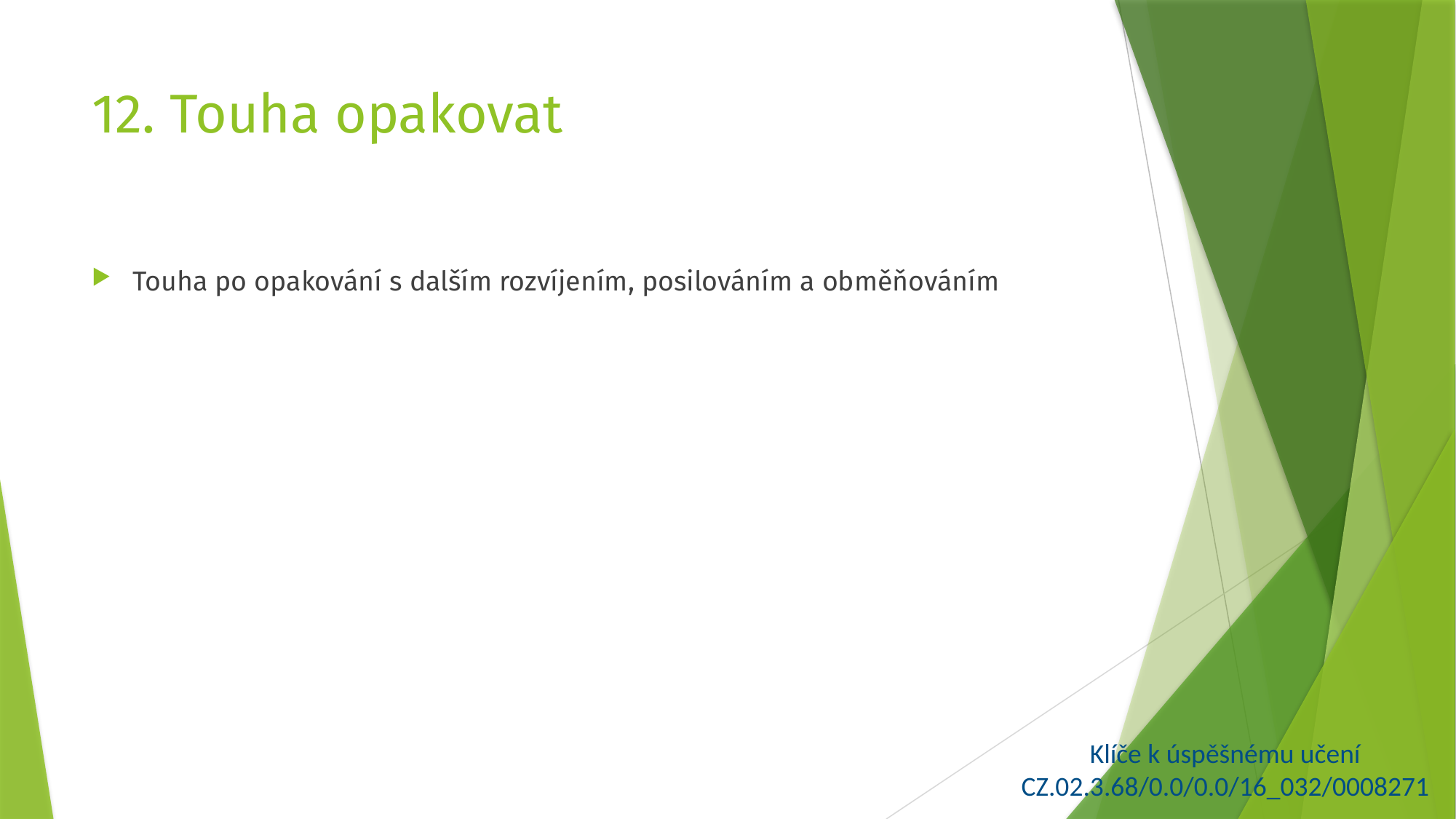

# 12. Touha opakovat
Touha po opakování s dalším rozvíjením, posilováním a obměňováním
Klíče k úspěšnému učení
CZ.02.3.68/0.0/0.0/16_032/0008271